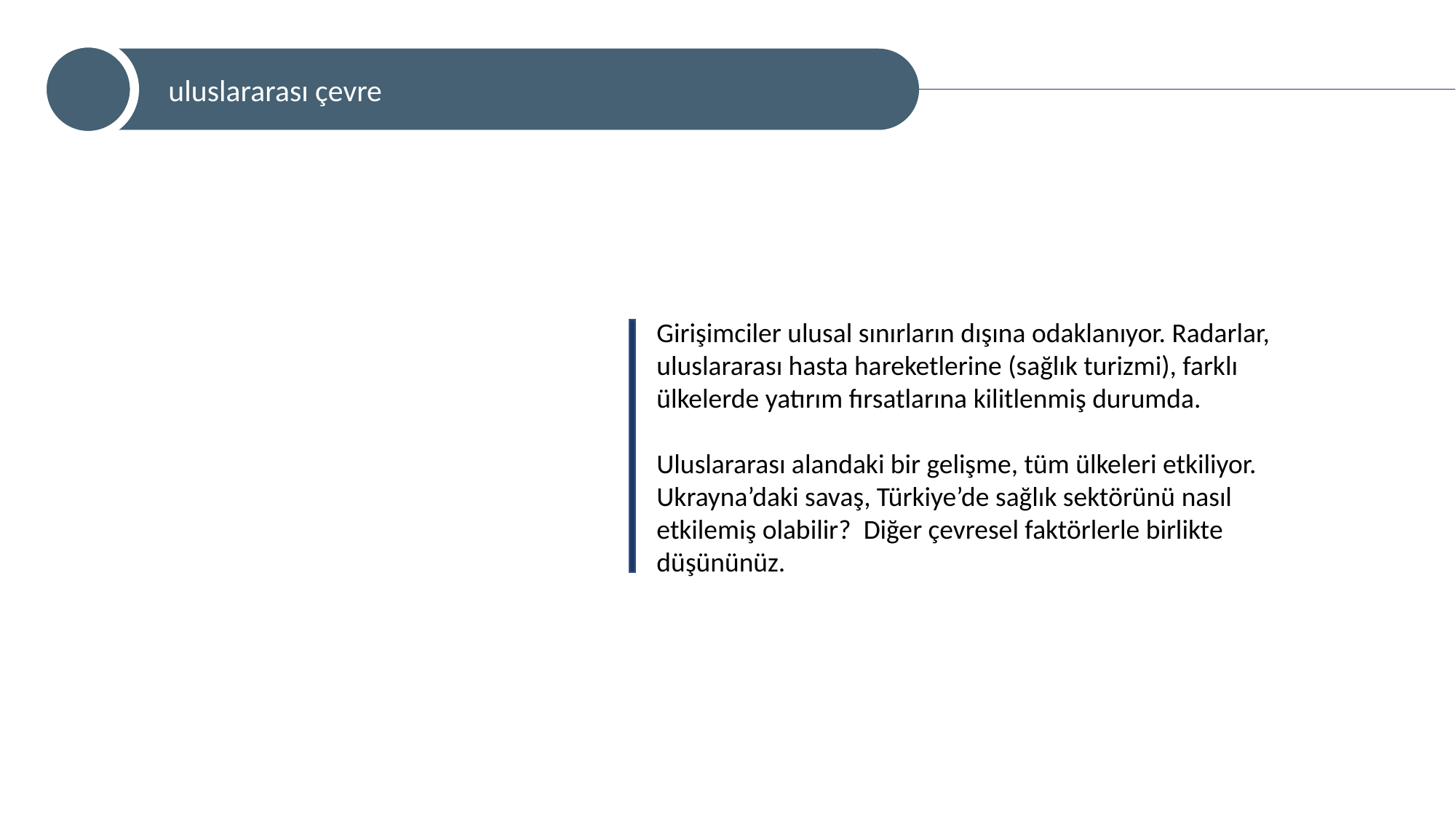

uluslararası çevre
Girişimciler ulusal sınırların dışına odaklanıyor. Radarlar, uluslararası hasta hareketlerine (sağlık turizmi), farklı ülkelerde yatırım fırsatlarına kilitlenmiş durumda.

Uluslararası alandaki bir gelişme, tüm ülkeleri etkiliyor.  Ukrayna’daki savaş, Türkiye’de sağlık sektörünü nasıl etkilemiş olabilir?  Diğer çevresel faktörlerle birlikte düşününüz.